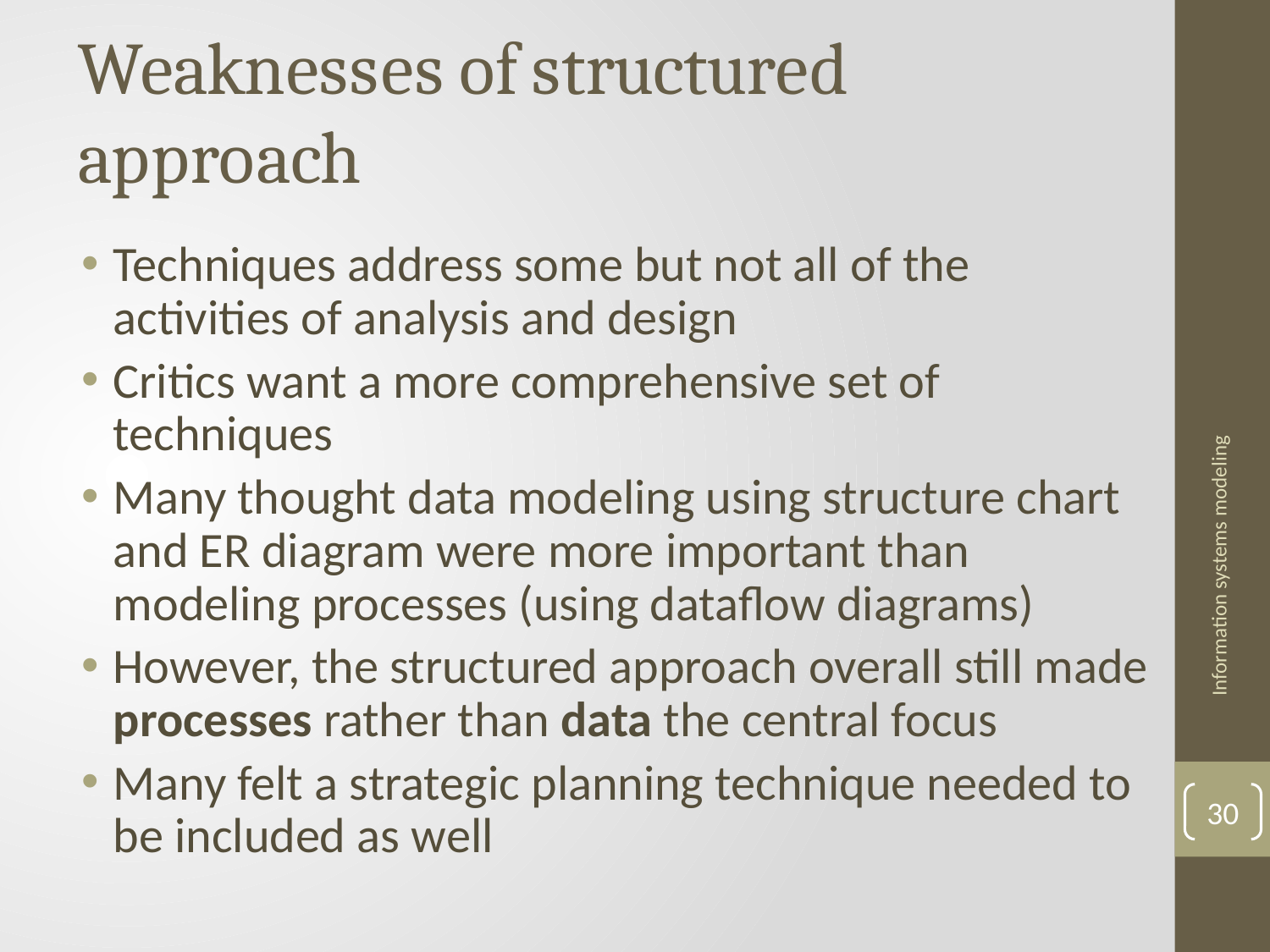

# Weaknesses of structured approach
Techniques address some but not all of the activities of analysis and design
Critics want a more comprehensive set of techniques
Many thought data modeling using structure chart and ER diagram were more important than modeling processes (using dataflow diagrams)
However, the structured approach overall still made processes rather than data the central focus
Many felt a strategic planning technique needed to be included as well

Information systems modeling
30